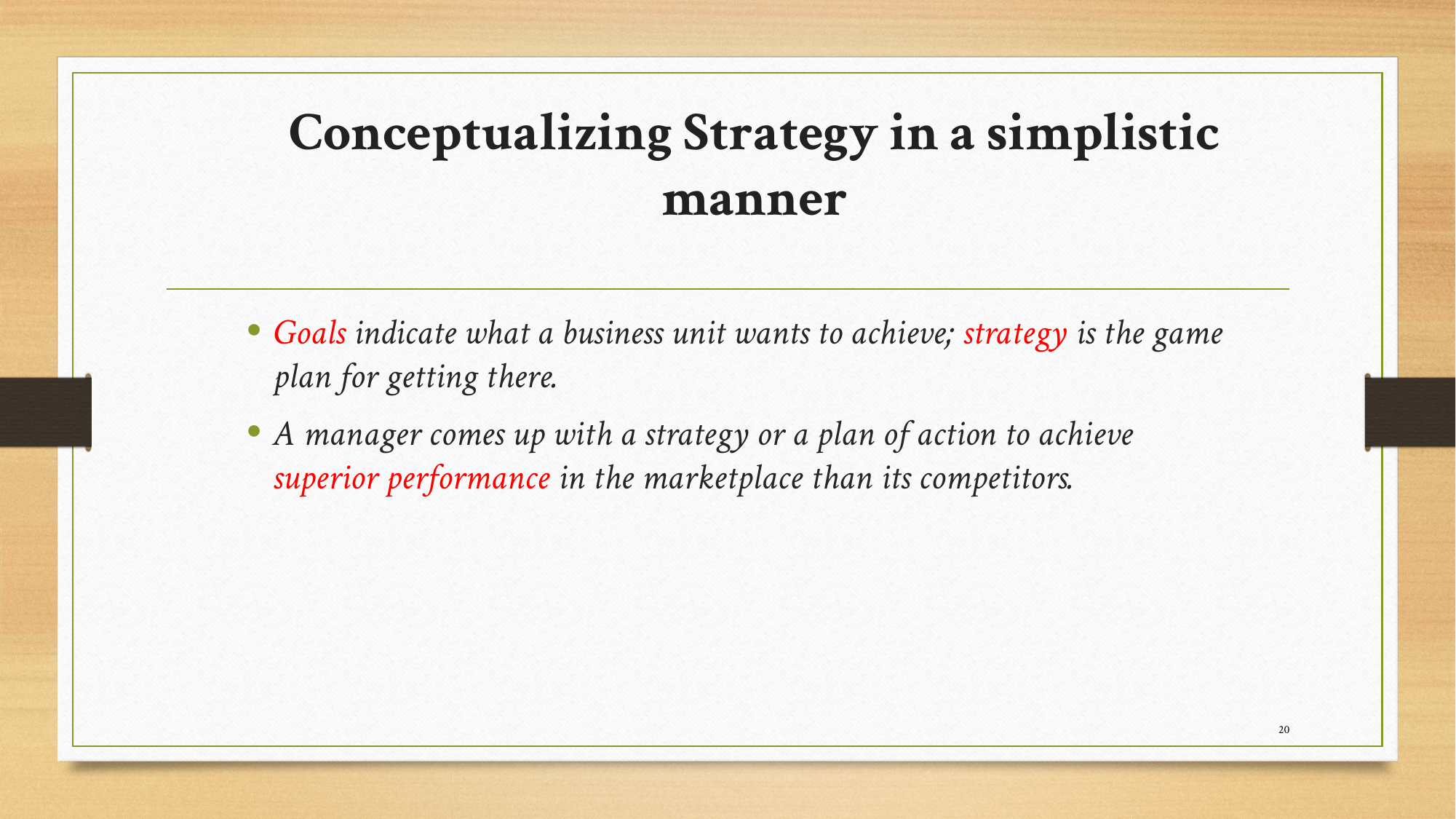

# Conceptualizing Strategy in a simplistic manner
Goals indicate what a business unit wants to achieve; strategy is the game plan for getting there.
A manager comes up with a strategy or a plan of action to achieve superior performance in the marketplace than its competitors.
20